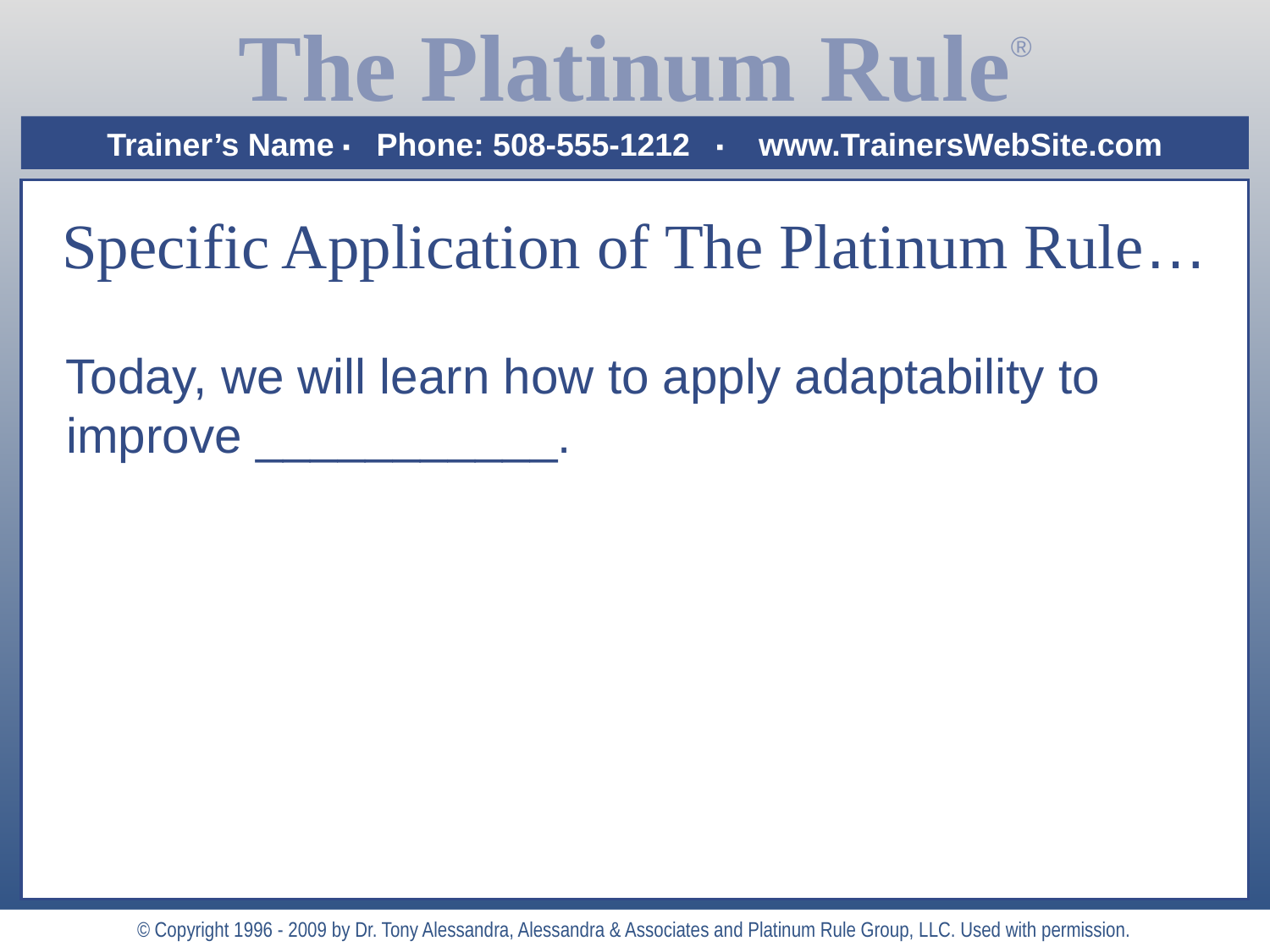

# Specific Application of The Platinum Rule…
Today, we will learn how to apply adaptability to improve ___________.
© Copyright 1996 - 2009 by Dr. Tony Alessandra, Alessandra & Associates and Platinum Rule Group, LLC. Used with permission.